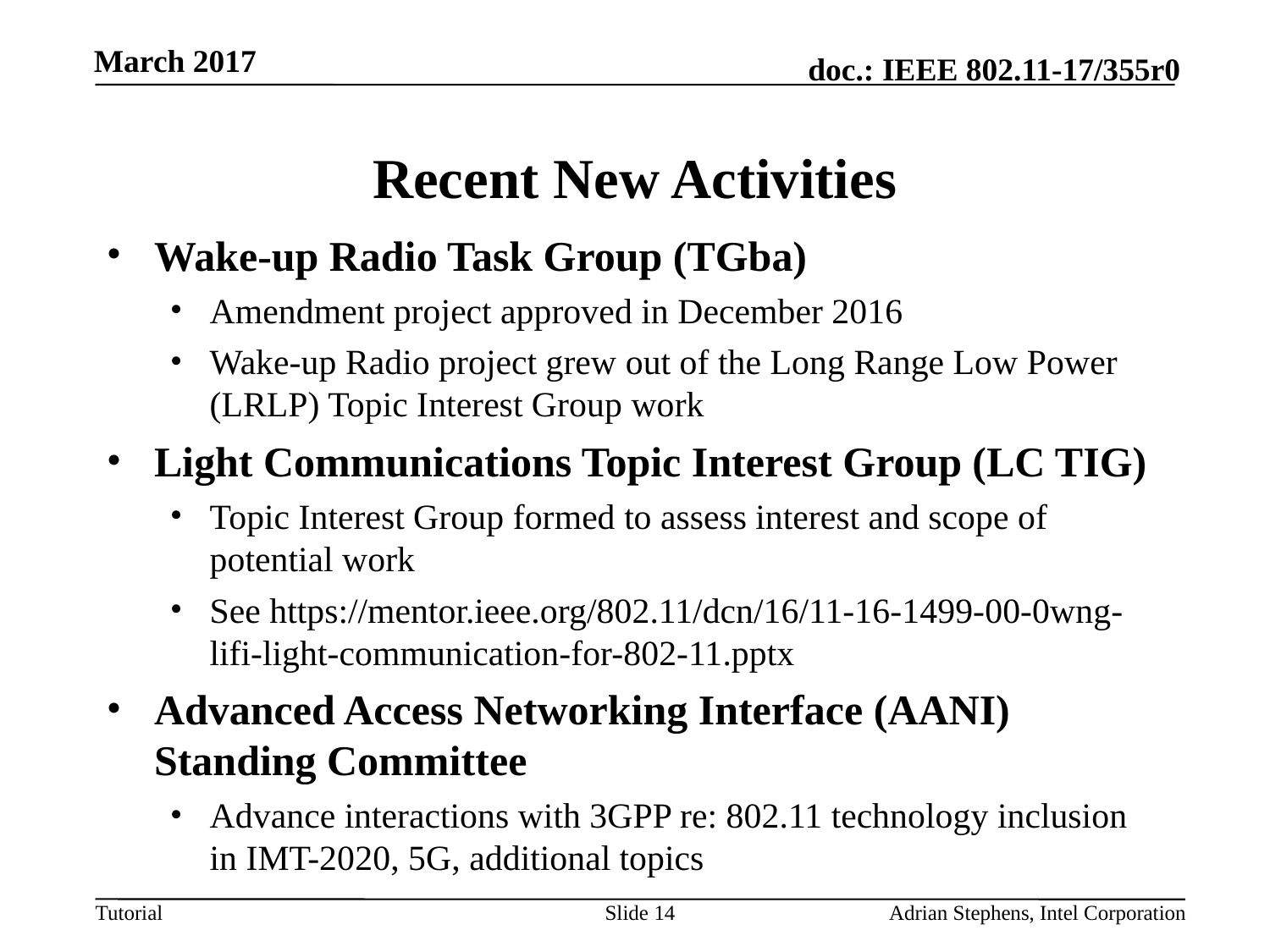

March 2017
# Recent New Activities
Wake-up Radio Task Group (TGba)
Amendment project approved in December 2016
Wake-up Radio project grew out of the Long Range Low Power (LRLP) Topic Interest Group work
Light Communications Topic Interest Group (LC TIG)
Topic Interest Group formed to assess interest and scope of potential work
See https://mentor.ieee.org/802.11/dcn/16/11-16-1499-00-0wng-lifi-light-communication-for-802-11.pptx
Advanced Access Networking Interface (AANI) Standing Committee
Advance interactions with 3GPP re: 802.11 technology inclusion in IMT-2020, 5G, additional topics

Slide 14
Adrian Stephens, Intel Corporation